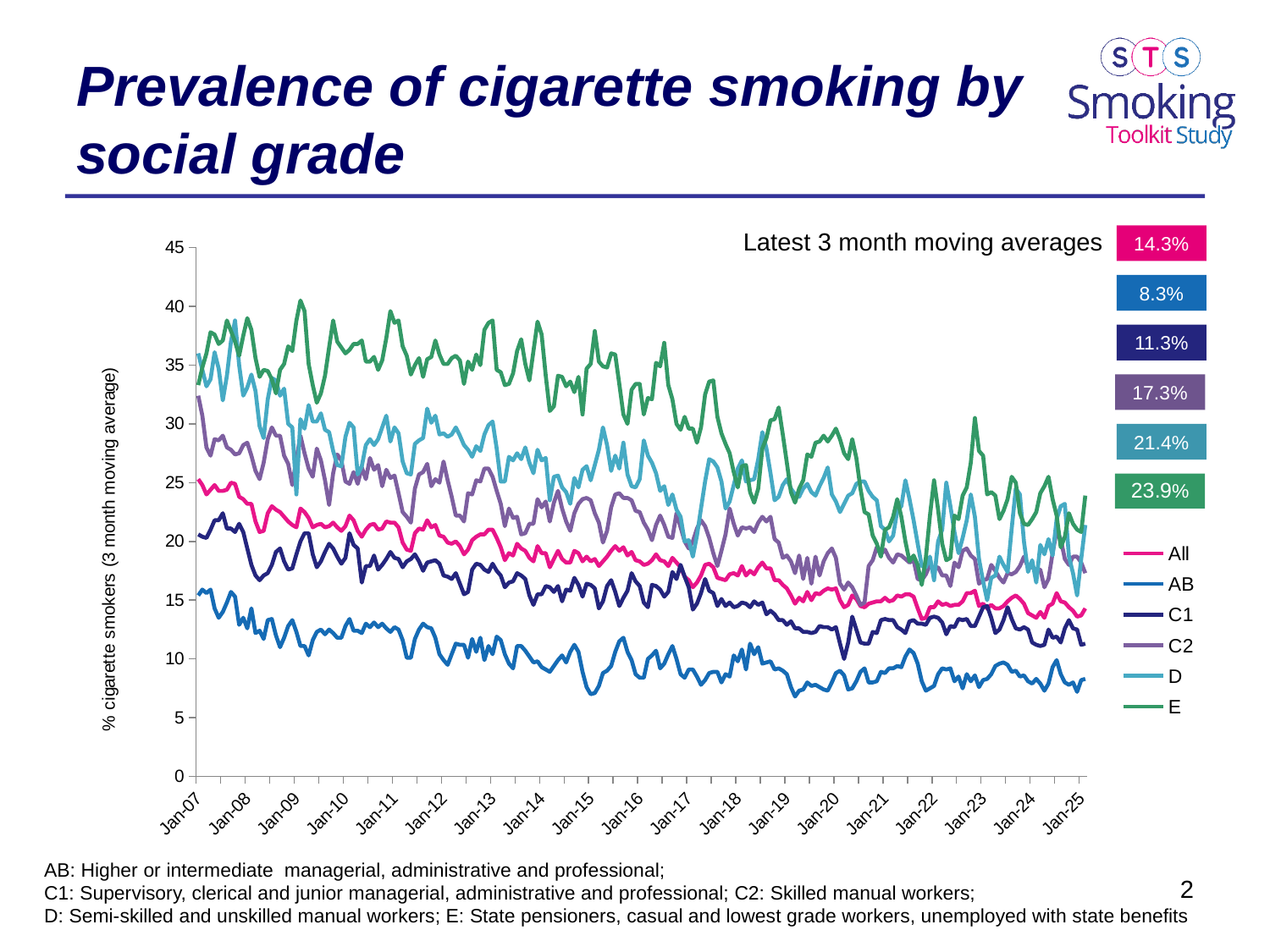

# Prevalence of cigarette smoking by social grade
Latest 3 month moving averages

### Chart

| Category | All | AB | C1 | C2 | D | E |
|---|---|---|---|---|---|---|
| 39083 | 25.3 | 15.4 | 20.6 | 32.4 | 36.0 | 33.3 |
| 39114 | 24.8 | 15.9 | 20.4 | 30.7 | 34.6 | 34.8 |
| 39142 | 24.0 | 15.6 | 20.3 | 28.0 | 33.2 | 36.0 |
| 39173 | 24.4 | 15.9 | 21.0 | 27.3 | 33.8 | 37.8 |
| 39203 | 24.8 | 14.3 | 21.8 | 28.7 | 36.1 | 37.6 |
| 39234 | 24.3 | 13.5 | 21.8 | 28.6 | 34.7 | 36.8 |
| 39264 | 24.3 | 14.0 | 22.4 | 29.0 | 32.0 | 37.1 |
| 39295 | 24.4 | 14.8 | 21.1 | 28.0 | 34.1 | 38.8 |
| 39326 | 25.0 | 15.7 | 21.1 | 27.8 | 37.0 | 37.9 |
| 39356 | 24.9 | 15.3 | 20.8 | 27.4 | 38.8 | 37.0 |
| 39387 | 23.8 | 12.9 | 21.5 | 27.5 | 35.0 | 35.8 |
| 39417 | 23.6 | 13.5 | 20.8 | 28.2 | 32.4 | 37.5 |
| 39448 | 23.2 | 12.6 | 19.4 | 28.4 | 33.1 | 39.0 |
| 39479 | 23.2 | 14.3 | 18.0 | 27.3 | 34.2 | 38.0 |
| 39508 | 21.7 | 12.2 | 17.1 | 26.0 | 32.8 | 35.6 |
| 39539 | 20.8 | 12.4 | 16.7 | 25.3 | 29.8 | 34.0 |
| 39569 | 20.9 | 11.7 | 17.1 | 26.7 | 28.8 | 34.6 |
| 39600 | 22.4 | 13.3 | 17.3 | 28.7 | 32.1 | 34.5 |
| 39630 | 23.0 | 13.4 | 18.0 | 29.7 | 33.9 | 33.8 |
| 39661 | 22.7 | 12.0 | 19.1 | 29.0 | 33.7 | 32.6 |
| 39692 | 22.5 | 11.0 | 19.4 | 29.0 | 32.4 | 34.6 |
| 39722 | 22.1 | 11.8 | 18.3 | 27.3 | 33.0 | 35.1 |
| 39753 | 21.7 | 12.8 | 17.6 | 26.6 | 30.0 | 36.6 |
| 39783 | 21.4 | 13.3 | 17.7 | 24.8 | 29.7 | 36.2 |
| 39814 | 21.2 | 12.3 | 18.9 | 27.0 | 24.0 | 38.8 |
| 39845 | 22.8 | 11.1 | 20.0 | 29.0 | 30.4 | 40.5 |
| 39873 | 22.5 | 11.1 | 20.7 | 27.5 | 29.6 | 39.6 |
| 39904 | 22.0 | 10.3 | 20.7 | 26.2 | 31.6 | 35.1 |
| 39934 | 21.2 | 11.6 | 18.9 | 25.5 | 30.2 | 33.3 |
| 39965 | 21.4 | 12.3 | 17.8 | 27.9 | 30.2 | 31.8 |
| 39995 | 21.5 | 12.5 | 18.3 | 26.9 | 30.9 | 32.6 |
| 40026 | 21.2 | 12.1 | 19.1 | 25.2 | 29.5 | 34.1 |
| 40057 | 21.3 | 12.5 | 19.8 | 23.1 | 29.3 | 36.5 |
| 40087 | 21.6 | 12.2 | 19.4 | 25.8 | 27.7 | 38.8 |
| 40118 | 21.2 | 11.8 | 18.7 | 27.4 | 26.5 | 37.0 |
| 40148 | 20.9 | 11.8 | 18.1 | 26.9 | 26.4 | 36.5 |
| 40179 | 21.3 | 12.8 | 18.6 | 25.1 | 28.9 | 36.0 |
| 40210 | 22.2 | 13.4 | 20.7 | 24.9 | 30.1 | 36.3 |
| 40238 | 21.8 | 12.4 | 19.7 | 25.9 | 29.7 | 36.8 |
| 40269 | 20.9 | 12.4 | 19.4 | 24.9 | 25.7 | 36.8 |
| 40299 | 20.4 | 12.2 | 16.5 | 26.3 | 26.4 | 37.1 |
| 40330 | 21.0 | 13.0 | 17.9 | 25.3 | 28.2 | 35.3 |
| 40360 | 21.4 | 12.7 | 17.9 | 27.1 | 28.7 | 35.3 |
| 40391 | 21.5 | 13.1 | 18.8 | 26.1 | 28.2 | 35.7 |
| 40422 | 21.0 | 12.7 | 17.6 | 26.5 | 28.7 | 34.6 |
| 40452 | 21.1 | 13.0 | 18.0 | 24.7 | 29.7 | 35.4 |
| 40483 | 21.7 | 12.6 | 18.5 | 26.1 | 30.7 | 37.3 |
| 40513 | 21.6 | 12.3 | 19.1 | 25.4 | 28.5 | 39.6 |
| 40544 | 21.6 | 12.7 | 18.6 | 25.6 | 29.7 | 38.6 |
| 40575 | 21.2 | 12.5 | 18.5 | 24.1 | 29.2 | 38.8 |
| 40603 | 19.9 | 11.6 | 17.8 | 22.5 | 26.8 | 36.6 |
| 40634 | 19.3 | 10.1 | 18.3 | 22.1 | 25.8 | 35.8 |
| 40664 | 19.2 | 10.1 | 18.5 | 21.6 | 25.7 | 34.2 |
| 40695 | 20.7 | 11.7 | 18.9 | 24.5 | 28.3 | 35.0 |
| 40725 | 21.1 | 12.5 | 18.3 | 25.7 | 28.6 | 35.6 |
| 40756 | 21.0 | 13.0 | 17.5 | 25.9 | 28.8 | 34.0 |
| 40787 | 21.8 | 12.7 | 18.2 | 26.6 | 31.3 | 35.5 |
| 40817 | 21.2 | 12.6 | 18.3 | 24.7 | 30.1 | 35.7 |
| 40848 | 21.4 | 11.8 | 18.4 | 25.3 | 30.7 | 37.1 |
| 40878 | 20.5 | 10.4 | 18.1 | 25.0 | 29.1 | 35.9 |
| 40909 | 20.4 | 9.9 | 17.1 | 26.8 | 29.2 | 35.1 |
| 40940 | 19.9 | 9.5 | 17.0 | 25.2 | 28.9 | 35.1 |
| 40969 | 19.8 | 10.4 | 16.8 | 23.8 | 29.1 | 35.6 |
| 41000 | 20.0 | 11.3 | 17.3 | 22.2 | 29.7 | 35.8 |
| 41030 | 19.6 | 11.2 | 16.4 | 22.2 | 29.0 | 35.4 |
| 41061 | 18.9 | 11.2 | 15.5 | 21.7 | 28.2 | 33.4 |
| 41091 | 19.3 | 10.1 | 15.7 | 24.1 | 27.8 | 35.3 |
| 41122 | 20.1 | 11.7 | 17.6 | 24.0 | 27.2 | 34.6 |
| 41153 | 20.4 | 10.6 | 18.1 | 25.2 | 28.1 | 35.9 |
| 41183 | 20.6 | 11.8 | 18.0 | 25.1 | 27.7 | 35.0 |
| 41214 | 20.6 | 9.9 | 17.6 | 26.2 | 29.1 | 38.0 |
| 41244 | 21.0 | 11.1 | 17.4 | 26.2 | 29.9 | 38.6 |
| 41275 | 21.0 | 10.4 | 18.1 | 25.5 | 30.2 | 38.8 |
| 41306 | 20.3 | 11.9 | 17.5 | 24.3 | 27.9 | 34.6 |
| 41334 | 19.5 | 11.6 | 17.1 | 23.2 | 25.1 | 34.4 |
| 41365 | 18.4 | 10.4 | 16.1 | 21.3 | 25.1 | 33.3 |
| 41395 | 19.0 | 9.6 | 16.5 | 22.8 | 27.2 | 33.4 |
| 41426 | 18.8 | 9.2 | 16.6 | 22.0 | 26.9 | 34.3 |
| 41456 | 19.8 | 11.1 | 17.3 | 22.1 | 27.5 | 36.2 |
| 41487 | 19.4 | 11.1 | 17.1 | 20.6 | 27.0 | 37.2 |
| 41518 | 19.2 | 10.7 | 16.8 | 20.7 | 28.0 | 35.1 |
| 41548 | 18.6 | 10.2 | 15.4 | 21.5 | 26.7 | 33.7 |
| 41579 | 18.3 | 9.7 | 14.6 | 21.5 | 25.8 | 36.2 |
| 41609 | 19.6 | 9.8 | 15.5 | 23.6 | 27.8 | 38.7 |
| 41640 | 19.0 | 9.3 | 15.5 | 22.9 | 26.9 | 37.6 |
| 41671 | 19.0 | 9.1 | 16.2 | 23.4 | 27.1 | 34.1 |
| 41699 | 17.8 | 8.9 | 16.1 | 21.7 | 23.5 | 31.1 |
| 41730 | 18.5 | 9.4 | 15.7 | 23.3 | 25.5 | 31.5 |
| 41760 | 19.2 | 9.9 | 16.2 | 24.3 | 25.6 | 34.1 |
| 41791 | 18.5 | 10.3 | 14.9 | 22.8 | 24.6 | 34.0 |
| 41821 | 18.2 | 9.7 | 15.9 | 21.7 | 24.2 | 33.2 |
| 41852 | 18.2 | 10.6 | 15.8 | 20.9 | 23.2 | 33.6 |
| 41883 | 19.2 | 11.2 | 16.9 | 22.4 | 25.4 | 32.7 |
| 41913 | 19.0 | 10.6 | 16.3 | 23.2 | 24.6 | 34.0 |
| 41944 | 18.3 | 8.9 | 15.3 | 23.6 | 26.1 | 30.8 |
| 41974 | 18.7 | 7.6 | 16.4 | 23.7 | 26.4 | 34.7 |
| 42005 | 18.3 | 7.0 | 16.3 | 23.5 | 25.2 | 35.1 |
| 42036 | 18.5 | 7.1 | 16.0 | 22.4 | 26.5 | 37.9 |
| 42064 | 17.9 | 7.7 | 14.3 | 21.6 | 27.8 | 35.3 |
| 42095 | 18.3 | 8.8 | 14.9 | 19.9 | 29.7 | 34.9 |
| 42125 | 18.7 | 9.0 | 16.2 | 20.9 | 28.2 | 34.8 |
| 42156 | 19.2 | 9.4 | 16.7 | 22.9 | 26.0 | 36.0 |
| 42186 | 19.6 | 10.6 | 15.7 | 24.0 | 27.3 | 35.9 |
| 42217 | 19.2 | 11.5 | 14.5 | 24.1 | 26.2 | 33.4 |
| 42248 | 19.5 | 11.8 | 15.2 | 23.7 | 28.4 | 30.8 |
| 42278 | 18.8 | 10.6 | 15.8 | 23.7 | 25.7 | 30.0 |
| 42309 | 19.1 | 9.9 | 17.3 | 23.5 | 24.7 | 32.9 |
| 42339 | 18.4 | 8.7 | 16.6 | 22.6 | 24.6 | 33.4 |
| 42370 | 18.3 | 8.4 | 16.2 | 22.5 | 25.3 | 33.4 |
| 42401 | 18.0 | 8.4 | 14.8 | 21.6 | 28.6 | 30.8 |
| 42430 | 18.1 | 10.0 | 14.4 | 21.0 | 27.3 | 32.2 |
| 42461 | 18.4 | 10.3 | 16.3 | 20.1 | 26.7 | 32.1 |
| 42491 | 18.9 | 10.7 | 16.2 | 21.4 | 25.8 | 35.2 |
| 42522 | 18.4 | 9.2 | 15.9 | 22.2 | 24.3 | 34.9 |
| 42552 | 18.3 | 9.6 | 15.3 | 21.4 | 24.7 | 36.9 |
| 42583 | 17.9 | 10.4 | 15.7 | 20.4 | 23.1 | 33.3 |
| 42614 | 18.6 | 11.1 | 17.4 | 20.3 | 24.0 | 32.1 |
| 42644 | 18.2 | 10.0 | 16.8 | 22.4 | 22.7 | 30.0 |
| 42675 | 17.8 | 8.7 | 18.0 | 21.2 | 22.1 | 29.5 |
| 42705 | 17.0 | 8.4 | 17.0 | 20.0 | 20.0 | 30.6 |
| 42736 | 16.7 | 9.1 | 16.1 | 19.4 | 20.1 | 29.6 |
| 42767 | 16.1 | 9.1 | 14.2 | 20.0 | 18.7 | 29.6 |
| 42795 | 16.5 | 8.5 | 14.7 | 21.1 | 20.5 | 28.4 |
| 42826 | 17.1 | 7.8 | 15.6 | 21.8 | 22.8 | 29.7 |
| 42856 | 18.0 | 8.2 | 16.8 | 21.3 | 25.1 | 32.5 |
| 42887 | 18.1 | 8.8 | 15.8 | 20.3 | 27.0 | 33.6 |
| 42917 | 17.8 | 8.9 | 15.6 | 19.0 | 26.8 | 33.7 |
| 42948 | 16.9 | 8.9 | 14.5 | 17.9 | 26.3 | 30.6 |
| 42979 | 16.8 | 8.0 | 15.1 | 19.2 | 25.1 | 29.2 |
| 43009 | 16.7 | 8.7 | 14.5 | 20.6 | 22.8 | 28.3 |
| 43040 | 17.2 | 8.5 | 14.8 | 22.8 | 23.4 | 27.5 |
| 43070 | 17.3 | 10.3 | 14.4 | 21.5 | 24.8 | 25.9 |
| 43101 | 17.1 | 9.8 | 14.5 | 20.5 | 26.2 | 24.6 |
| 43132 | 17.9 | 10.8 | 14.8 | 21.2 | 26.9 | 26.4 |
| 43160 | 17.1 | 9.1 | 14.7 | 21.1 | 25.1 | 26.5 |
| 43191 | 17.5 | 11.3 | 14.4 | 21.2 | 25.2 | 24.2 |
| 43221 | 17.2 | 10.4 | 14.9 | 20.8 | 25.3 | 23.3 |
| 43252 | 17.8 | 11.0 | 14.6 | 21.6 | 27.0 | 24.5 |
| 43282 | 18.2 | 9.6 | 14.8 | 22.1 | 29.3 | 27.9 |
| 43313 | 17.7 | 9.7 | 13.8 | 21.7 | 27.9 | 28.8 |
| 43344 | 17.7 | 9.8 | 14.1 | 22.1 | 25.8 | 30.3 |
| 43374 | 16.7 | 9.1 | 13.8 | 20.2 | 23.5 | 30.4 |
| 43405 | 16.7 | 9.2 | 13.3 | 19.9 | 23.8 | 31.4 |
| 43435 | 16.3 | 9.0 | 13.3 | 18.6 | 24.8 | 29.1 |
| 43466 | 16.0 | 8.7 | 12.9 | 18.8 | 25.3 | 26.7 |
| 43497 | 15.4 | 7.6 | 13.2 | 18.3 | 24.5 | 24.2 |
| 43525 | 14.7 | 6.8 | 12.6 | 17.3 | 24.0 | 23.3 |
| 43556 | 15.2 | 7.3 | 12.6 | 18.8 | 23.8 | 24.5 |
| 43586 | 14.9 | 7.4 | 12.3 | 16.8 | 24.5 | 25.2 |
| 43617 | 15.7 | 8.0 | 12.3 | 18.6 | 24.9 | 27.4 |
| 43647 | 15.0 | 7.7 | 12.2 | 16.4 | 24.2 | 27.2 |
| 43678 | 15.6 | 7.8 | 12.3 | 18.7 | 23.9 | 28.4 |
| 43709 | 15.5 | 7.6 | 12.8 | 17.1 | 24.7 | 28.5 |
| 43739 | 15.8 | 7.4 | 12.7 | 18.3 | 25.4 | 29.0 |
| 43770 | 16.0 | 7.3 | 12.7 | 19.0 | 26.3 | 28.5 |
| 43800 | 15.9 | 8.0 | 12.5 | 19.4 | 24.0 | 29.0 |
| 43831 | 16.0 | 8.8 | 12.7 | 18.6 | 23.4 | 29.6 |
| 43862 | 15.0 | 9.0 | 11.3 | 16.4 | 22.5 | 28.7 |
| 43891 | 14.4 | 8.6 | 10.0 | 15.9 | 23.2 | 27.5 |
| 43922 | 14.6 | 7.4 | 11.4 | 16.5 | 23.9 | 27.0 |
| 43952 | 15.4 | 7.5 | 13.6 | 16.1 | 24.1 | 28.7 |
| 43983 | 15.1 | 8.1 | 12.5 | 15.4 | 24.9 | 27.1 |
| 44013 | 14.5 | 8.9 | 11.4 | 14.6 | 25.1 | 24.5 |
| 44044 | 14.4 | 9.2 | 11.3 | 14.8 | 25.1 | 22.5 |
| 44075 | 14.7 | 8.0 | 11.3 | 17.9 | 24.3 | 22.3 |
| 44105 | 14.8 | 8.0 | 12.3 | 18.4 | 23.8 | 20.5 |
| 44136 | 14.9 | 8.1 | 12.2 | 19.5 | 23.5 | 19.8 |
| 44166 | 14.9 | 8.9 | 13.3 | 18.9 | 21.3 | 18.7 |
| 44197 | 15.2 | 8.8 | 13.4 | 19.3 | 21.0 | 21.0 |
| 44228 | 14.9 | 9.2 | 13.3 | 18.6 | 20.0 | 21.2 |
| 44256 | 15.0 | 9.2 | 13.3 | 18.2 | 20.5 | 22.1 |
| 44287 | 15.4 | 9.4 | 12.7 | 18.9 | 22.6 | 23.6 |
| 44317 | 15.3 | 9.3 | 12.5 | 18.8 | 23.0 | 22.1 |
| 44348 | 15.5 | 10.2 | 12.2 | 18.5 | 25.2 | 20.0 |
| 44378 | 15.5 | 10.8 | 13.2 | 18.2 | 23.6 | 18.3 |
| 44409 | 15.3 | 10.5 | 13.3 | 18.4 | 21.8 | 18.8 |
| 44440 | 14.3 | 9.6 | 13.0 | 16.8 | 19.8 | 18.0 |
| 44470 | 13.4 | 8.1 | 13.0 | 16.7 | 17.9 | 16.3 |
| 44501 | 13.5 | 7.3 | 12.9 | 17.2 | 17.8 | 18.6 |
| 44531 | 14.4 | 7.5 | 13.5 | 18.0 | 18.7 | 22.2 |
| 44562 | 14.4 | 7.7 | 13.6 | 17.7 | 16.7 | 25.2 |
| 44593 | 14.9 | 8.7 | 13.5 | 17.8 | 20.0 | 22.7 |
| 44621 | 14.6 | 9.2 | 13.1 | 17.1 | 21.0 | 19.8 |
| 44652 | 14.7 | 9.1 | 12.1 | 17.1 | 25.0 | 18.4 |
| 44682 | 14.5 | 9.2 | 12.8 | 16.2 | 23.0 | 18.6 |
| 44713 | 14.6 | 8.1 | 12.7 | 18.2 | 20.8 | 22.2 |
| 44743 | 14.6 | 8.5 | 13.4 | 17.8 | 19.0 | 21.9 |
| 44774 | 14.9 | 7.5 | 13.3 | 19.2 | 20.3 | 23.9 |
| 44805 | 15.6 | 8.7 | 13.4 | 19.4 | 21.8 | 24.6 |
| 44835 | 15.6 | 8.1 | 12.8 | 18.8 | 24.0 | 26.7 |
| 44866 | 15.8 | 8.6 | 12.8 | 18.5 | 22.1 | 30.5 |
| 44896 | 14.5 | 7.6 | 13.6 | 16.4 | 18.5 | 27.7 |
| 44927 | 14.7 | 8.2 | 14.4 | 16.7 | 16.6 | 27.3 |
| 44958 | 14.3 | 8.3 | 14.5 | 16.8 | 15.0 | 24.0 |
| 44986 | 14.6 | 8.7 | 13.5 | 18.0 | 16.9 | 24.2 |
| 45017 | 14.3 | 9.4 | 12.2 | 17.5 | 17.1 | 23.9 |
| 45047 | 14.3 | 9.6 | 12.5 | 16.9 | 18.7 | 21.9 |
| 45078 | 14.5 | 9.7 | 13.3 | 16.5 | 18.0 | 22.6 |
| 45108 | 14.9 | 9.5 | 14.4 | 17.3 | 17.4 | 23.6 |
| 45139 | 15.2 | 8.9 | 13.4 | 17.2 | 21.1 | 25.5 |
| 45170 | 15.4 | 9.0 | 12.6 | 17.4 | 24.5 | 25.0 |
| 45200 | 15.1 | 8.5 | 12.5 | 17.9 | 24.0 | 22.4 |
| 45231 | 14.7 | 8.6 | 12.7 | 18.7 | 20.0 | 21.5 |
| 45261 | 13.9 | 8.1 | 12.5 | 17.8 | 17.4 | 21.4 |
| 45292 | 13.7 | 7.9 | 11.4 | 17.8 | 18.4 | 21.9 |
| 45323 | 13.5 | 8.3 | 11.2 | 17.6 | 16.5 | 22.5 |
| 45352 | 14.0 | 7.9 | 11.1 | 17.6 | 19.7 | 24.1 |
| 45383 | 13.5 | 7.3 | 11.2 | 16.1 | 18.9 | 24.7 |
| 45413 | 14.5 | 7.9 | 12.5 | 16.8 | 20.2 | 25.5 |
| 45444 | 14.7 | 9.3 | 11.8 | 19.0 | 18.8 | 23.6 |
| 45474 | 15.6 | 9.9 | 11.9 | 20.9 | 21.9 | 22.2 |
| 45505 | 14.9 | 8.7 | 11.4 | 20.2 | 23.0 | 19.5 |
| 45536 | 14.8 | 8.0 | 12.6 | 18.5 | 23.2 | 20.4 |
| 45566 | 14.4 | 7.8 | 13.3 | 18.0 | 18.7 | 22.4 |
| 45597 | 14.1 | 8.0 | 12.6 | 18.7 | 17.3 | 21.5 |
| 45627 | 13.6 | 7.2 | 12.5 | 18.7 | 15.4 | 21.0 |
| 45658 | 13.7 | 8.2 | 11.2 | 18.2 | 18.5 | 20.8 |
| 45689 | 14.3 | 8.3 | 11.3 | 17.3 | 21.4 | 23.9 |
14.3%
8.3%
11.3%
17.3%
21.4%
AB: Higher or intermediate  managerial, administrative and professional;
C1: Supervisory, clerical and junior managerial, administrative and professional; C2: Skilled manual workers;
D: Semi-skilled and unskilled manual workers; E: State pensioners, casual and lowest grade workers, unemployed with state benefits
2